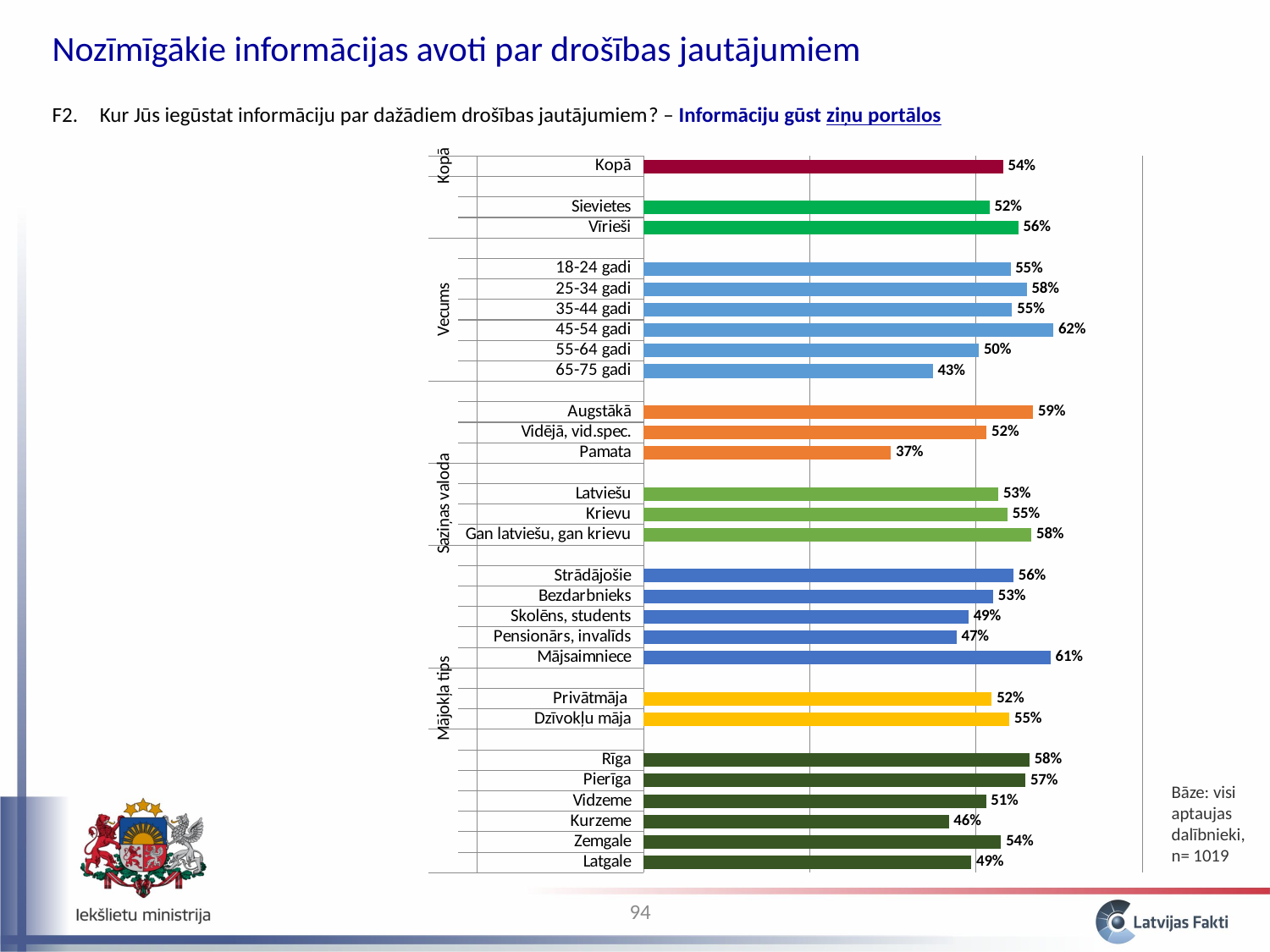

Nozīmīgākie informācijas avoti par drošības jautājumiem
F2. 	Kur Jūs iegūstat informāciju par dažādiem drošības jautājumiem? – Informāciju gūst ziņu portālos

### Chart

| Category | Ziņu portālos |
|---|---|
| Latgale | 0.49265263370166046 |
| Zemgale | 0.5375471968883074 |
| Kurzeme | 0.45886251237810094 |
| Vidzeme | 0.5147282870915767 |
| Pierīga | 0.5742445334604149 |
| Rīga | 0.5803654737726012 |
|  | None |
| Dzīvokļu māja | 0.549918830514696 |
| Privātmāja  | 0.5235691869683875 |
|  | None |
| Mājsaimniece | 0.6118114860026539 |
| Pensionārs, invalīds | 0.47041070266171336 |
| Skolēns, students | 0.4883785484955689 |
| Bezdarbnieks | 0.5257427933899422 |
| Strādājošie | 0.5562304296763624 |
|  | None |
| Gan latviešu, gan krievu | 0.5830214757257961 |
| Krievu | 0.5469887379925058 |
| Latviešu | 0.533308049272542 |
|  | None |
| Pamata | 0.37188663494132257 |
| Vidējā, vid.spec. | 0.5158319080995363 |
| Augstākā | 0.5855150675980022 |
|  | None |
| 65-75 gadi | 0.4346305170252702 |
| 55-64 gadi | 0.5040190029388962 |
| 45-54 gadi | 0.6158586964358262 |
| 35-44 gadi | 0.554171735821926 |
| 25-34 gadi | 0.5760737581290283 |
| 18-24 gadi | 0.5517012258646246 |
|  | None |
| Vīrieši | 0.5633753377223704 |
| Sievietes | 0.5201504255250781 |
|  | None |
| Kopā | 0.5405180467046453 |
Bāze: visi aptaujas dalībnieki, n= 1019
94